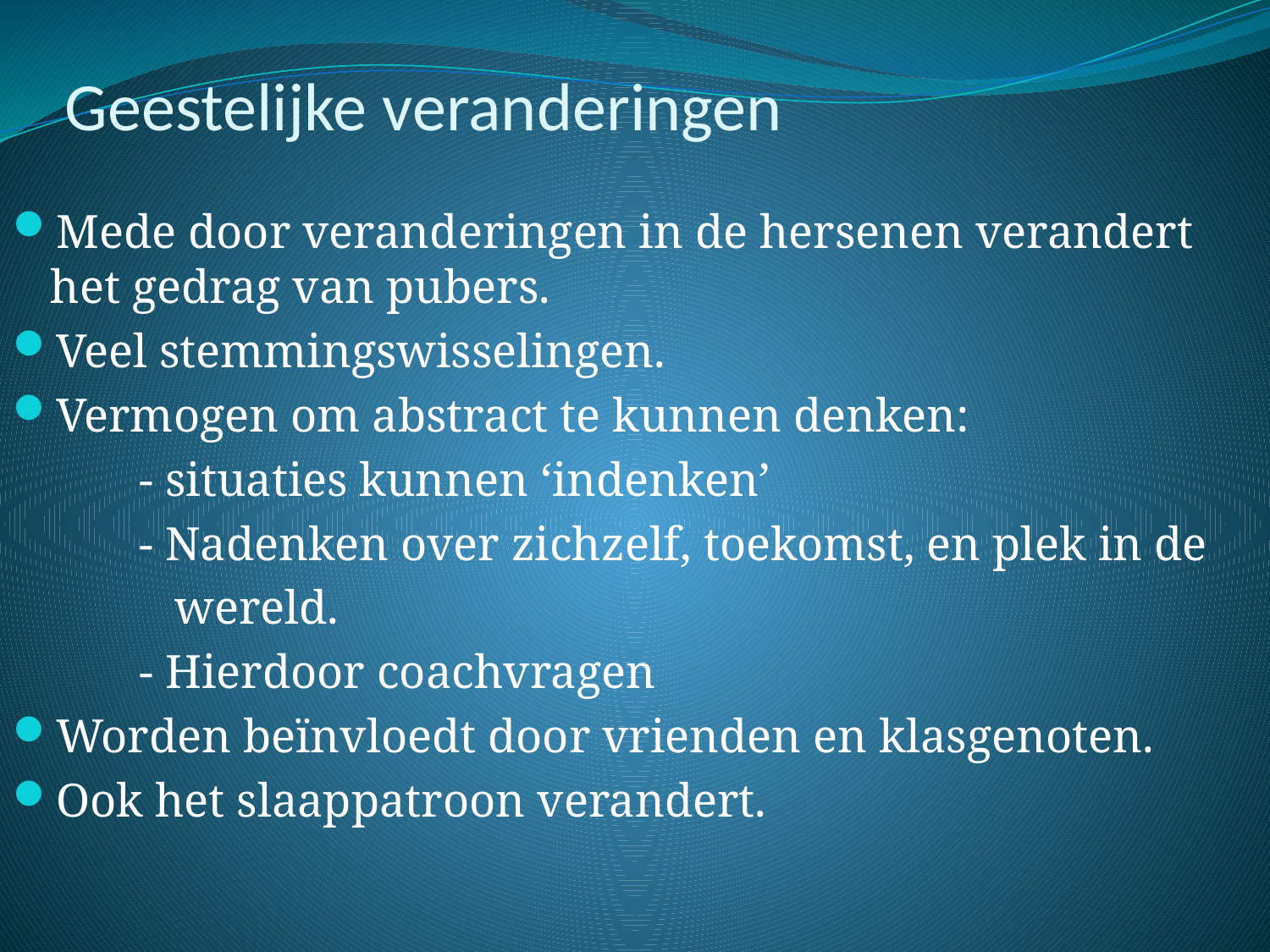

# Geestelijke veranderingen
Mede door veranderingen in de hersenen verandert het gedrag van pubers.
Veel stemmingswisselingen.
Vermogen om abstract te kunnen denken:
	- situaties kunnen ‘indenken’
	- Nadenken over zichzelf, toekomst, en plek in de
	   wereld.
	- Hierdoor coachvragen
Worden beïnvloedt door vrienden en klasgenoten.
Ook het slaappatroon verandert.